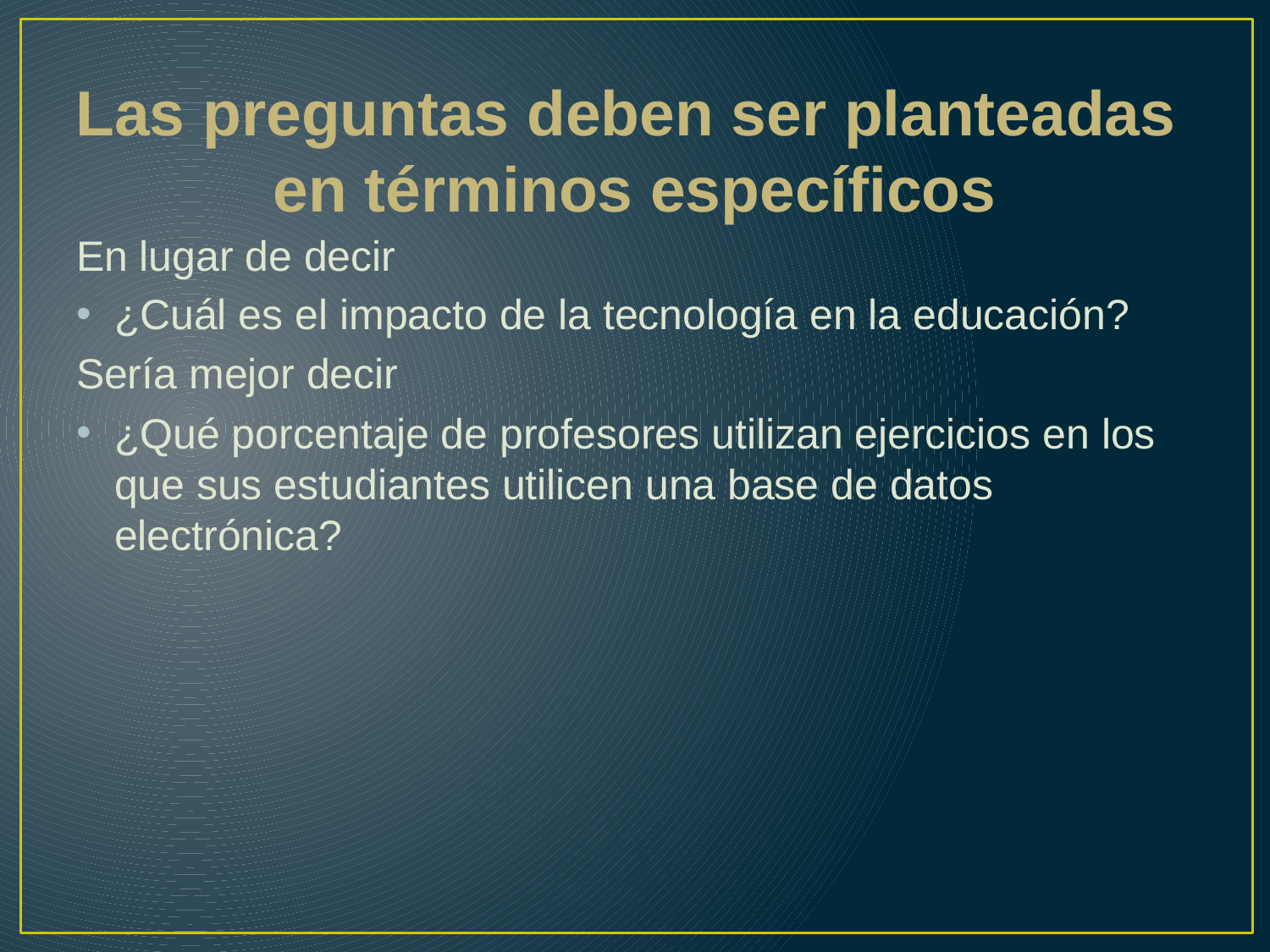

Las preguntas deben ser planteadas
en términos específicos
En lugar de decir
¿Cuál es el impacto de la tecnología en la educación?
Sería mejor decir
¿Qué porcentaje de profesores utilizan ejercicios en los que sus estudiantes utilicen una base de datos electrónica?